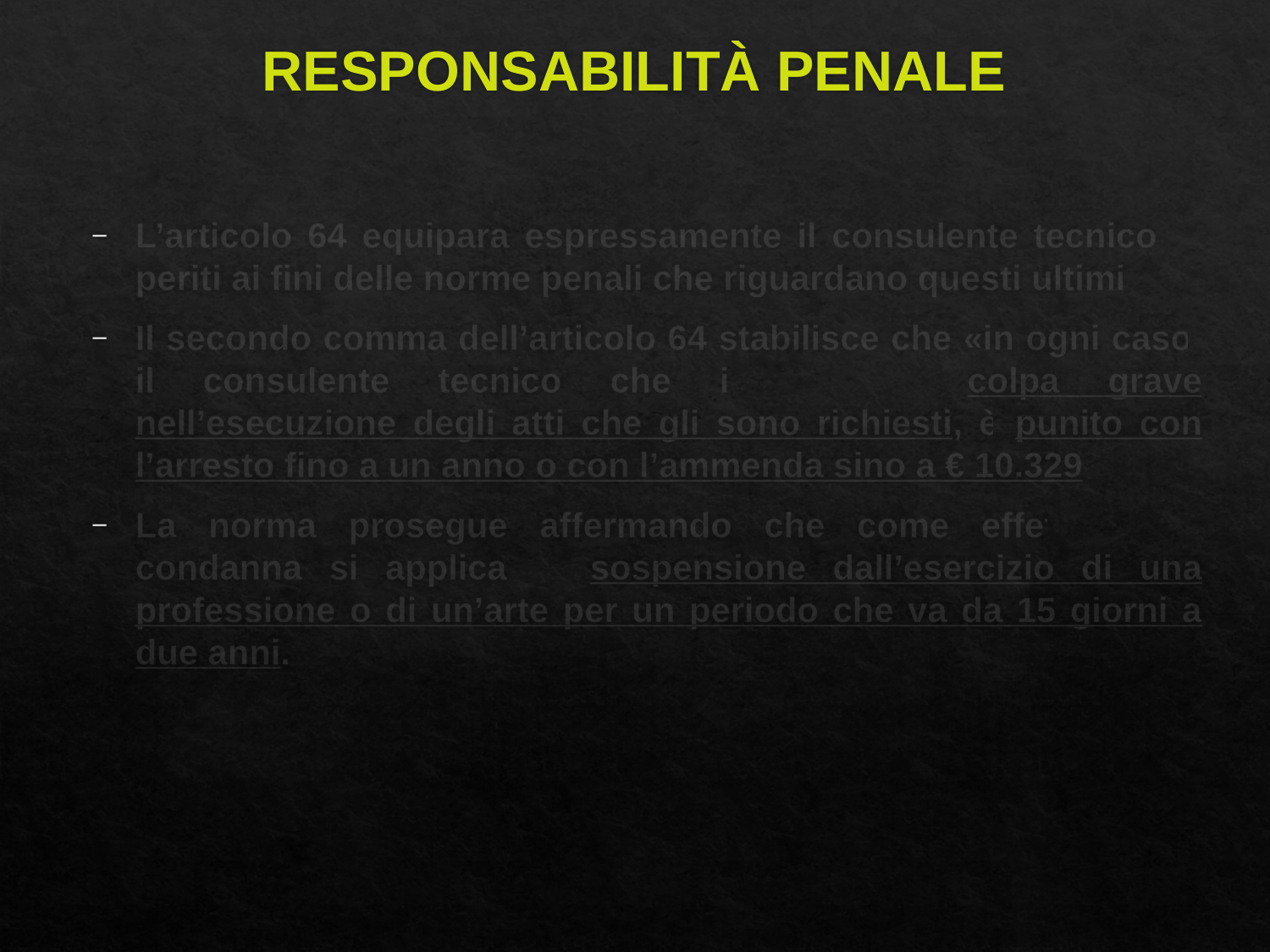

# RESPONSABILITÀ PENALE
L’articolo 64 equipara espressamente il consulente tecnico ai periti ai fini delle norme penali che riguardano questi ultimi
Il secondo comma dell’articolo 64 stabilisce che «in ogni caso, il consulente tecnico che incorre in colpa grave nell’esecuzione degli atti che gli sono richiesti, è punito con l’arresto fino a un anno o con l’ammenda sino a € 10.329
La norma prosegue affermando che come effetto della condanna si applica la sospensione dall’esercizio di una professione o di un’arte per un periodo che va da 15 giorni a due anni.